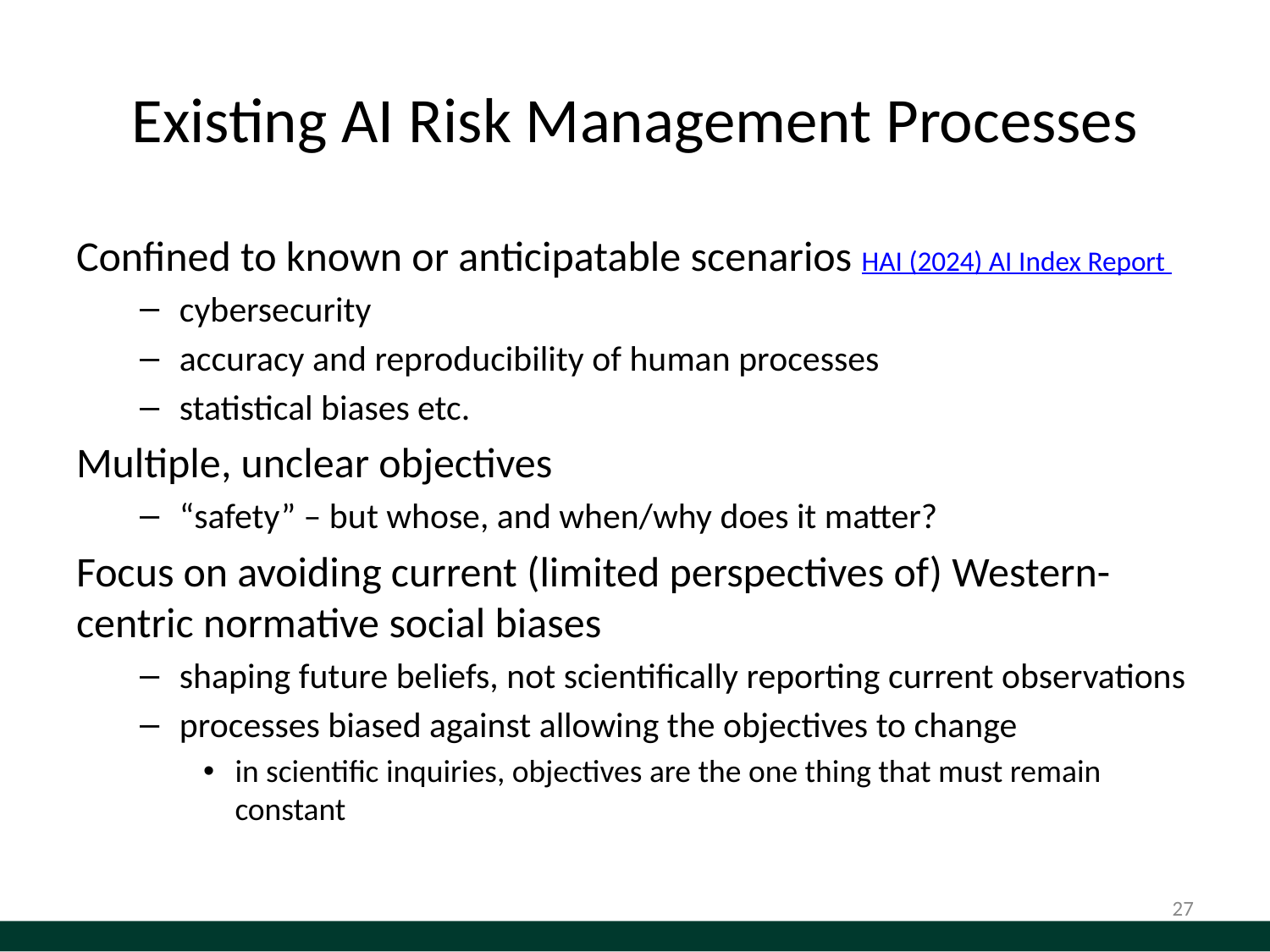

# Existing AI Risk Management Processes
Confined to known or anticipatable scenarios HAI (2024) AI Index Report
cybersecurity
accuracy and reproducibility of human processes
statistical biases etc.
Multiple, unclear objectives
“safety” – but whose, and when/why does it matter?
Focus on avoiding current (limited perspectives of) Western-centric normative social biases
shaping future beliefs, not scientifically reporting current observations
processes biased against allowing the objectives to change
in scientific inquiries, objectives are the one thing that must remain constant

27